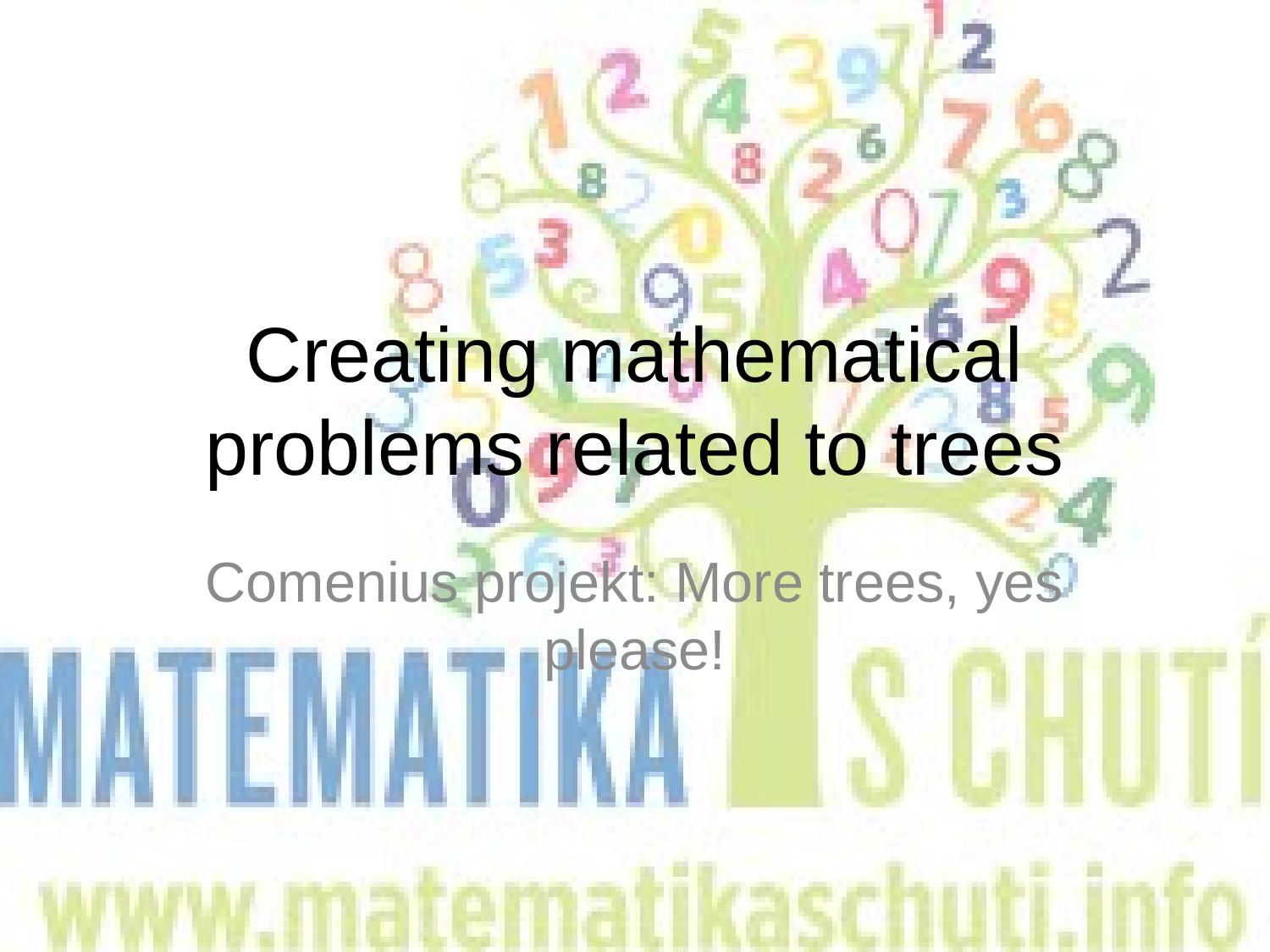

# Creating mathematical problems related to trees
Comenius projekt: More trees, yes please!